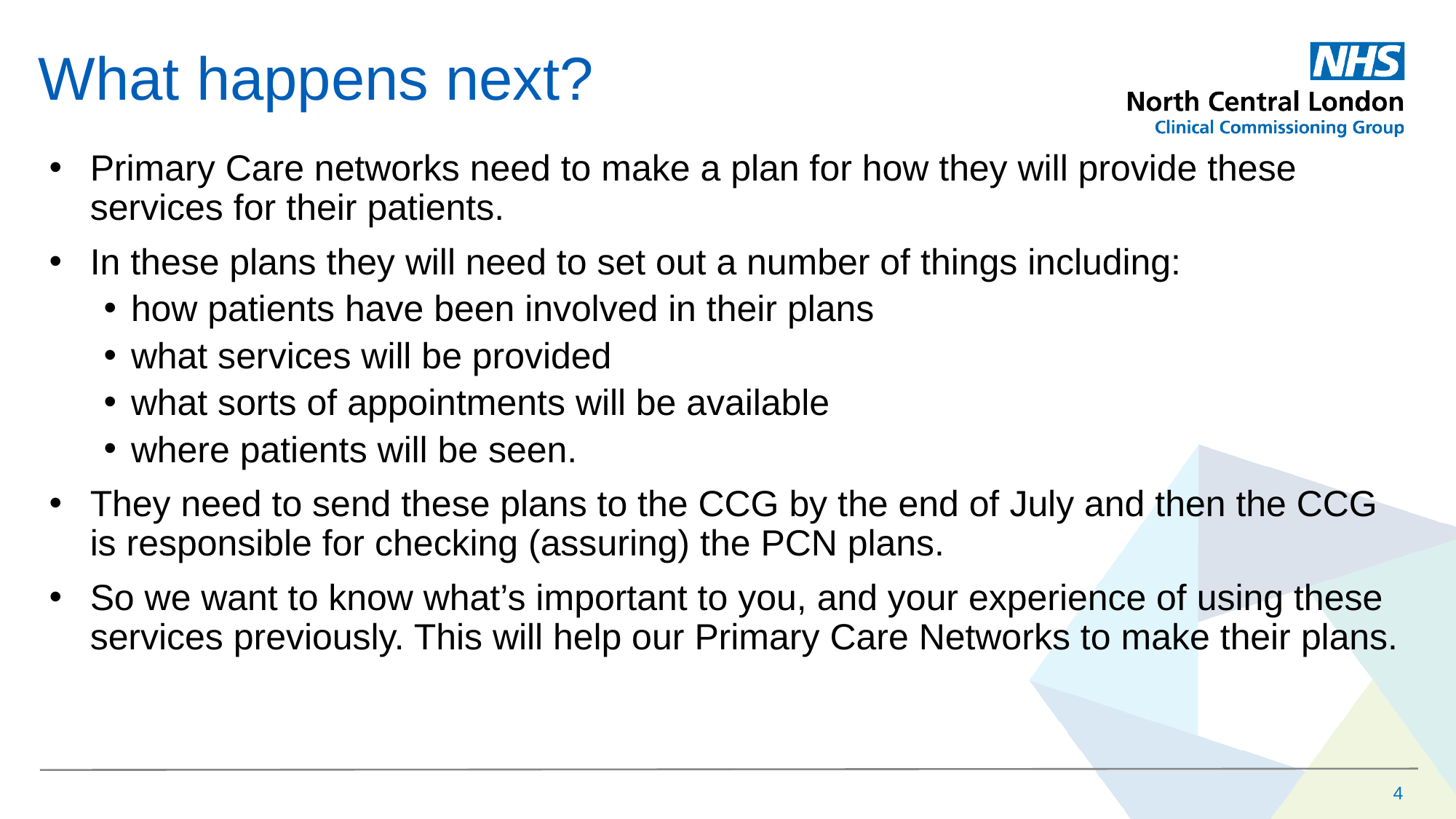

What happens next?
Primary Care networks need to make a plan for how they will provide these services for their patients.
In these plans they will need to set out a number of things including:
how patients have been involved in their plans
what services will be provided
what sorts of appointments will be available
where patients will be seen.
They need to send these plans to the CCG by the end of July and then the CCG is responsible for checking (assuring) the PCN plans.
So we want to know what’s important to you, and your experience of using these services previously. This will help our Primary Care Networks to make their plans.